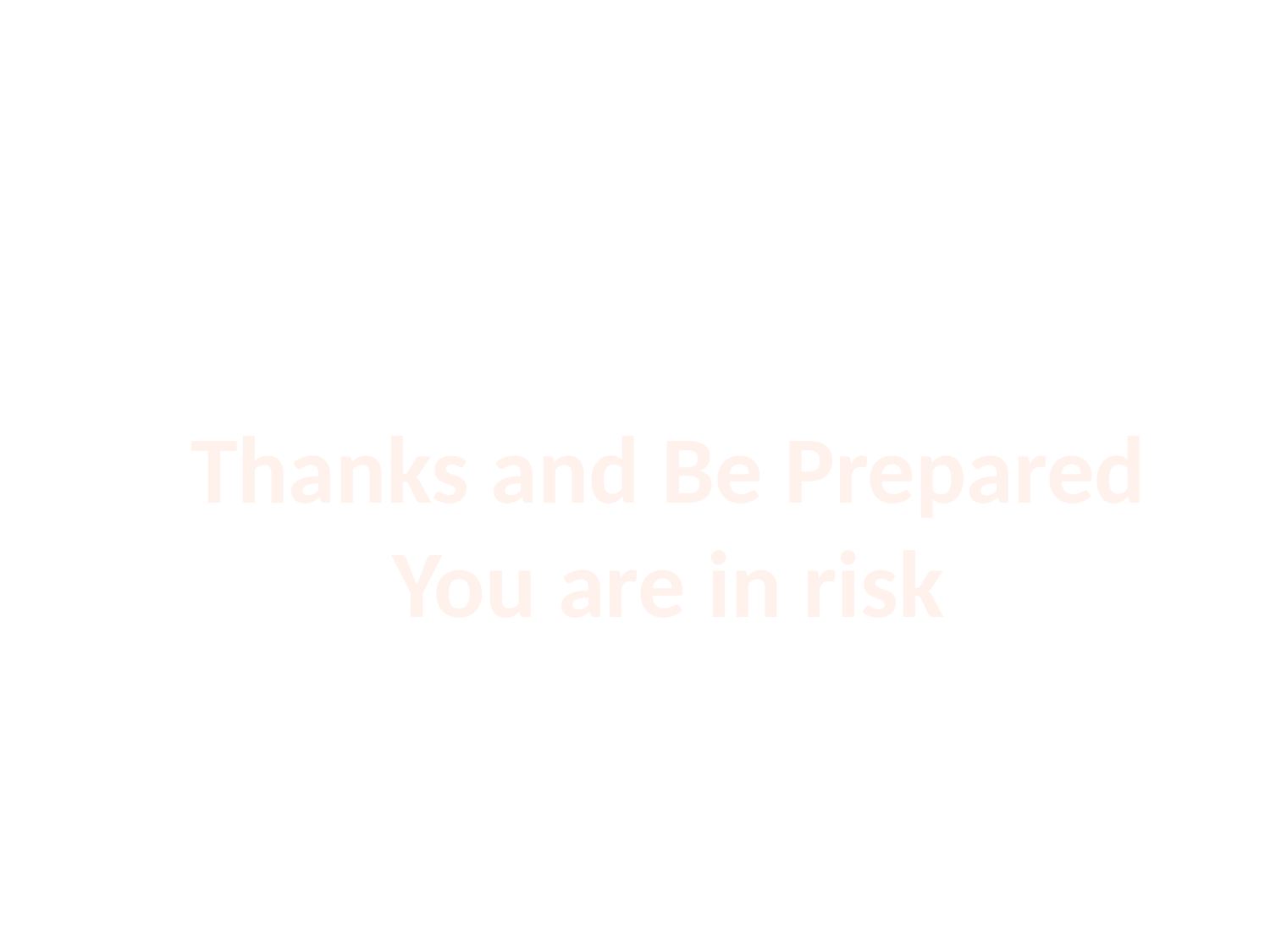

#

Thanks and Be Prepared
You are in risk